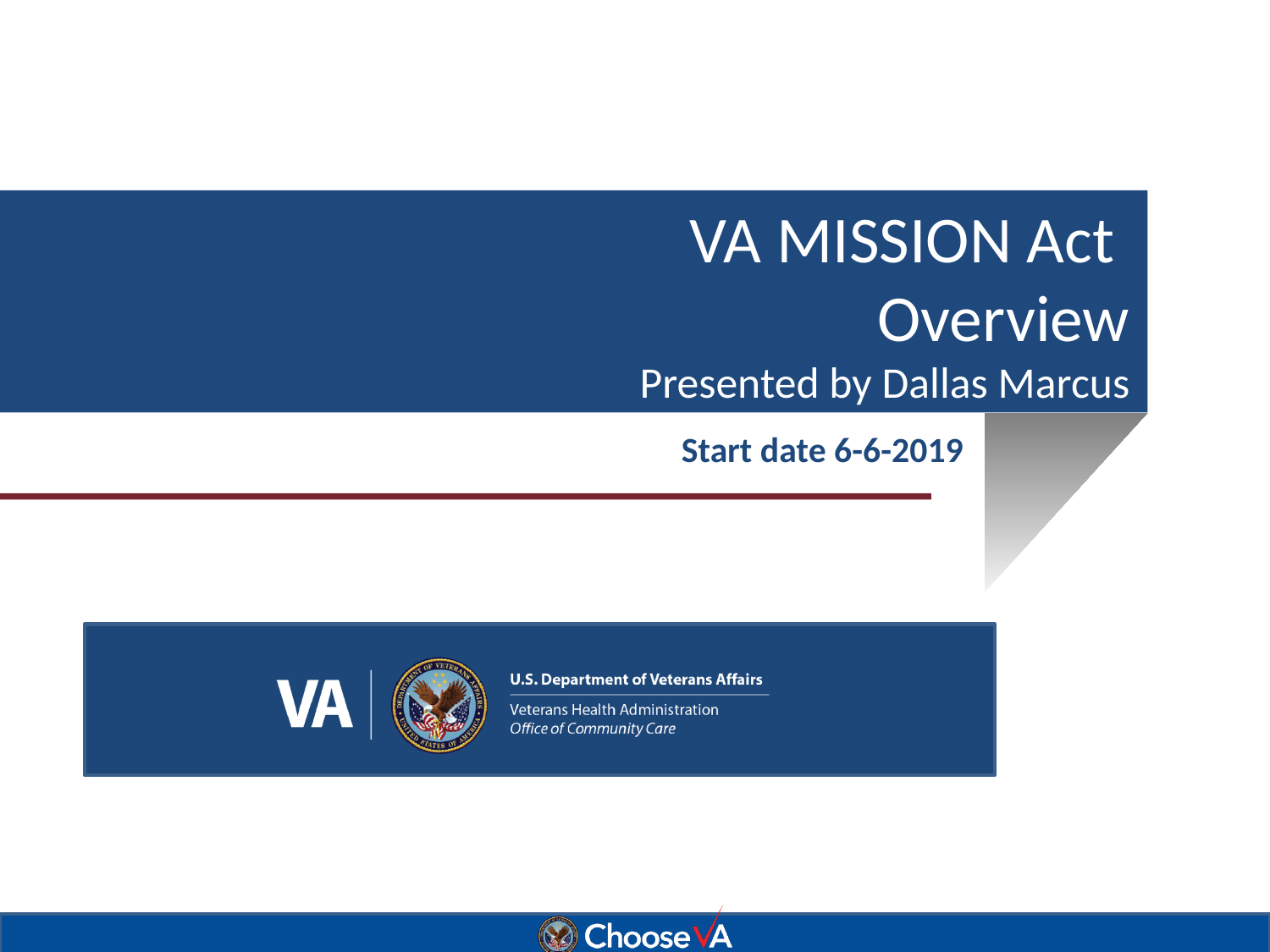

# VA MISSION Act Overview Presented by Dallas Marcus
Start date 6-6-2019